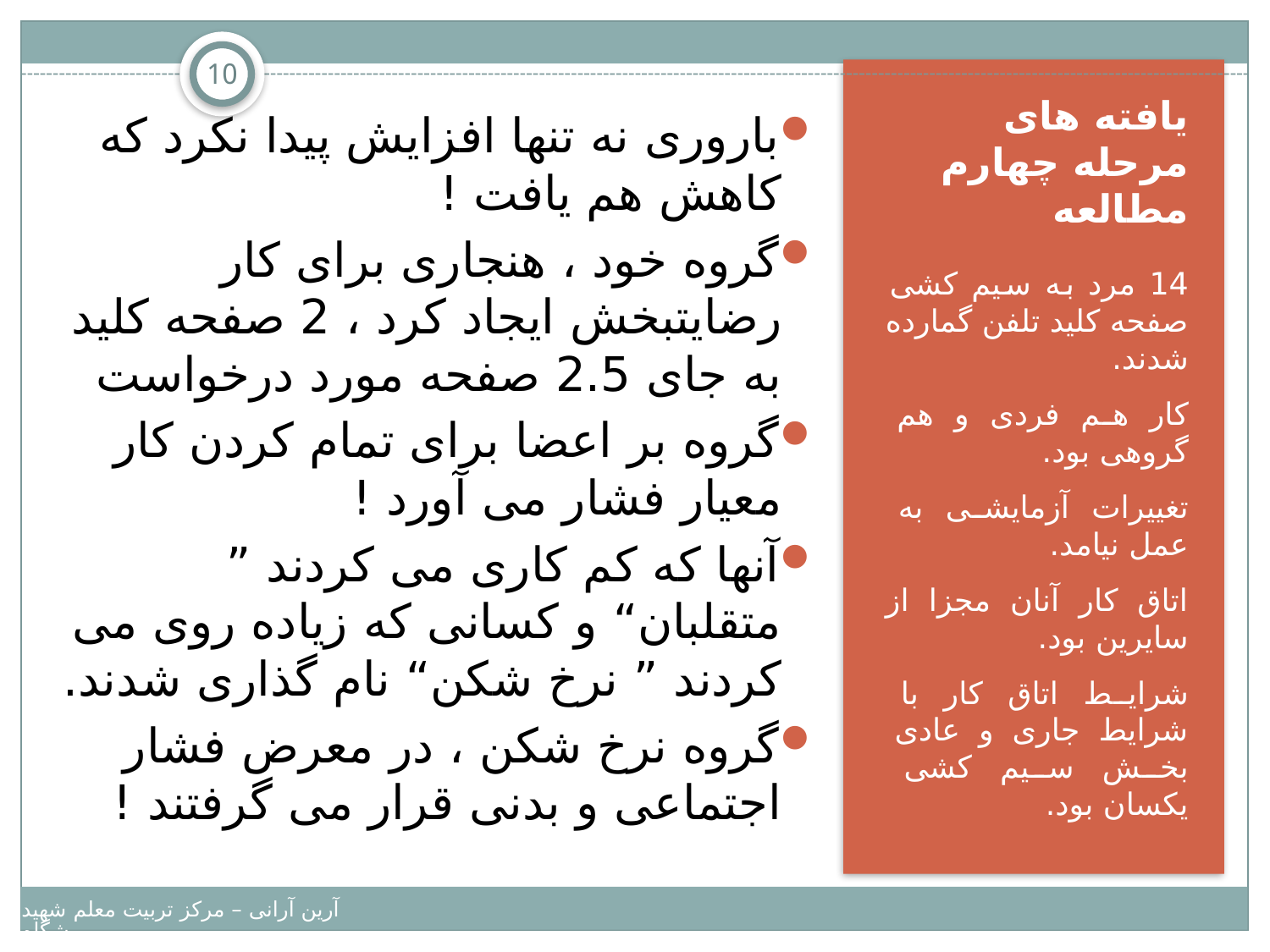

10
باروری نه تنها افزایش پیدا نکرد که کاهش هم یافت !
گروه خود ، هنجاری برای کار رضایتبخش ایجاد کرد ، 2 صفحه کلید به جای 2.5 صفحه مورد درخواست
گروه بر اعضا برای تمام کردن کار معیار فشار می آورد !
آنها که کم کاری می کردند ” متقلبان“ و کسانی که زیاده روی می کردند ” نرخ شکن“ نام گذاری شدند.
گروه نرخ شکن ، در معرض فشار اجتماعی و بدنی قرار می گرفتند !
# یافته های مرحله چهارم مطالعه
14 مرد به سیم کشی صفحه کلید تلفن گمارده شدند.
کار هم فردی و هم گروهی بود.
تغییرات آزمایشی به عمل نیامد.
اتاق کار آنان مجزا از سایرین بود.
شرایط اتاق کار با شرایط جاری و عادی بخش سیم کشی یکسان بود.

آرین آرانی – مرکز تربیت معلم شهید بهشتی – دانشگاه پیامبر اعظم